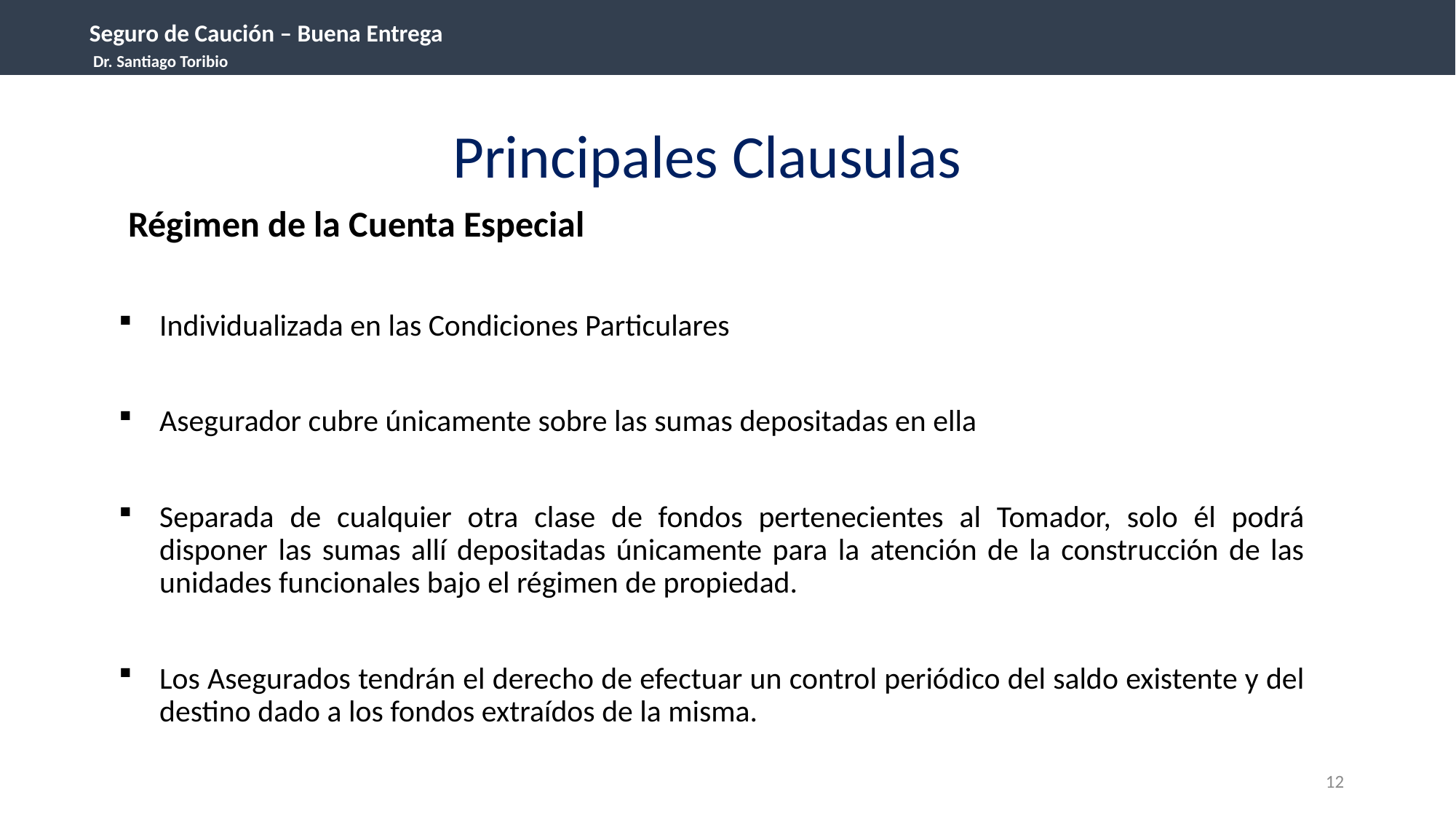

Seguro de Caución – Buena Entrega
 Dr. Santiago Toribio
Principales Clausulas
 Régimen de la Cuenta Especial

Individualizada en las Condiciones Particulares

Asegurador cubre únicamente sobre las sumas depositadas en ella

Separada de cualquier otra clase de fondos pertenecientes al Tomador, solo él podrá disponer las sumas allí depositadas únicamente para la atención de la construcción de las unidades funcionales bajo el régimen de propiedad.

Los Asegurados tendrán el derecho de efectuar un control periódico del saldo existente y del destino dado a los fondos extraídos de la misma.
12